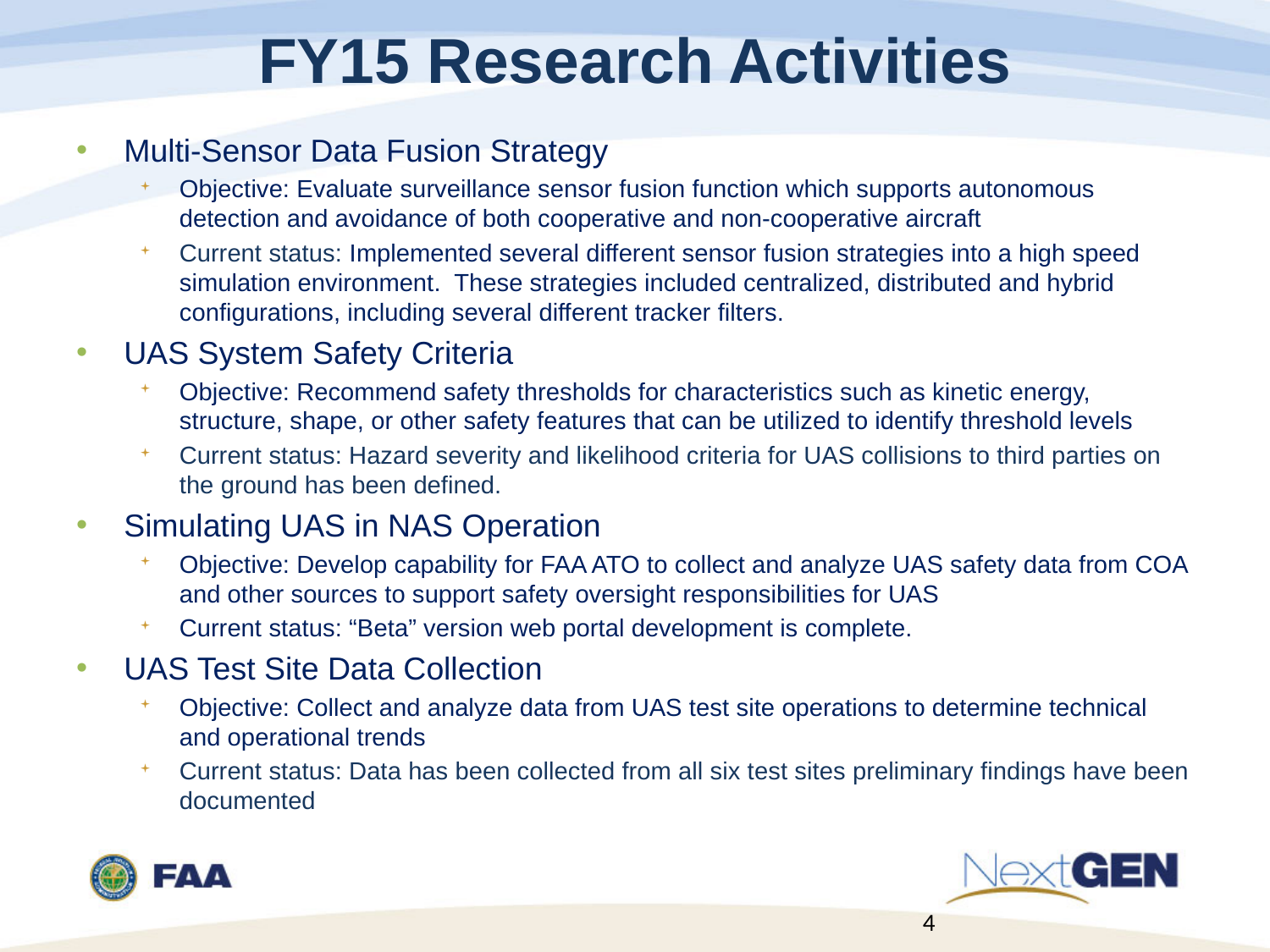

# FY15 Research Activities
Multi-Sensor Data Fusion Strategy
Objective: Evaluate surveillance sensor fusion function which supports autonomous detection and avoidance of both cooperative and non-cooperative aircraft
Current status: Implemented several different sensor fusion strategies into a high speed simulation environment.  These strategies included centralized, distributed and hybrid configurations, including several different tracker filters.
UAS System Safety Criteria
Objective: Recommend safety thresholds for characteristics such as kinetic energy, structure, shape, or other safety features that can be utilized to identify threshold levels
Current status: Hazard severity and likelihood criteria for UAS collisions to third parties on the ground has been defined.
Simulating UAS in NAS Operation
Objective: Develop capability for FAA ATO to collect and analyze UAS safety data from COA and other sources to support safety oversight responsibilities for UAS
Current status: “Beta” version web portal development is complete.
UAS Test Site Data Collection
Objective: Collect and analyze data from UAS test site operations to determine technical and operational trends
Current status: Data has been collected from all six test sites preliminary findings have been documented

4